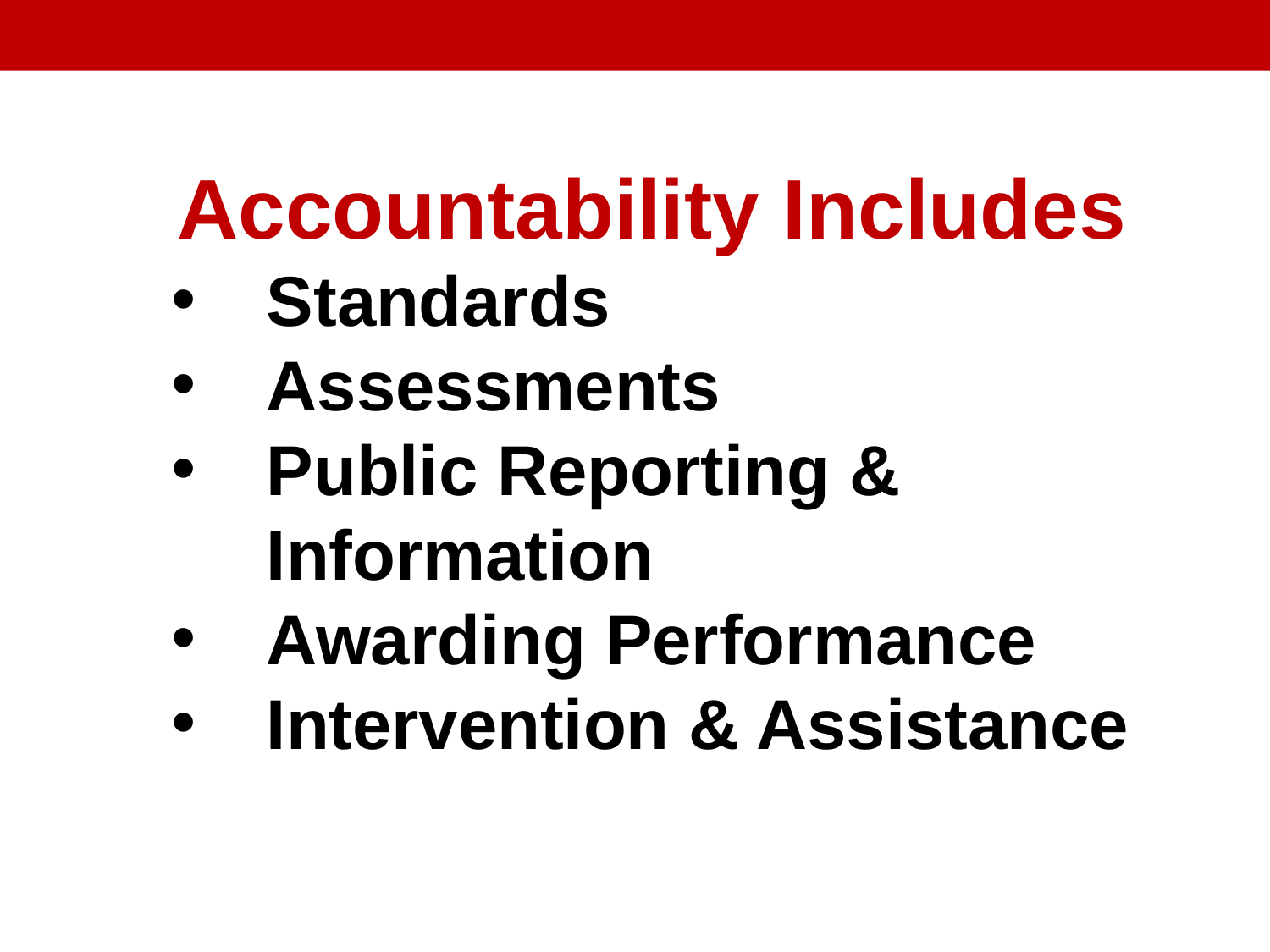

Accountability Includes
Standards
Assessments
Public Reporting & Information
Awarding Performance
Intervention & Assistance